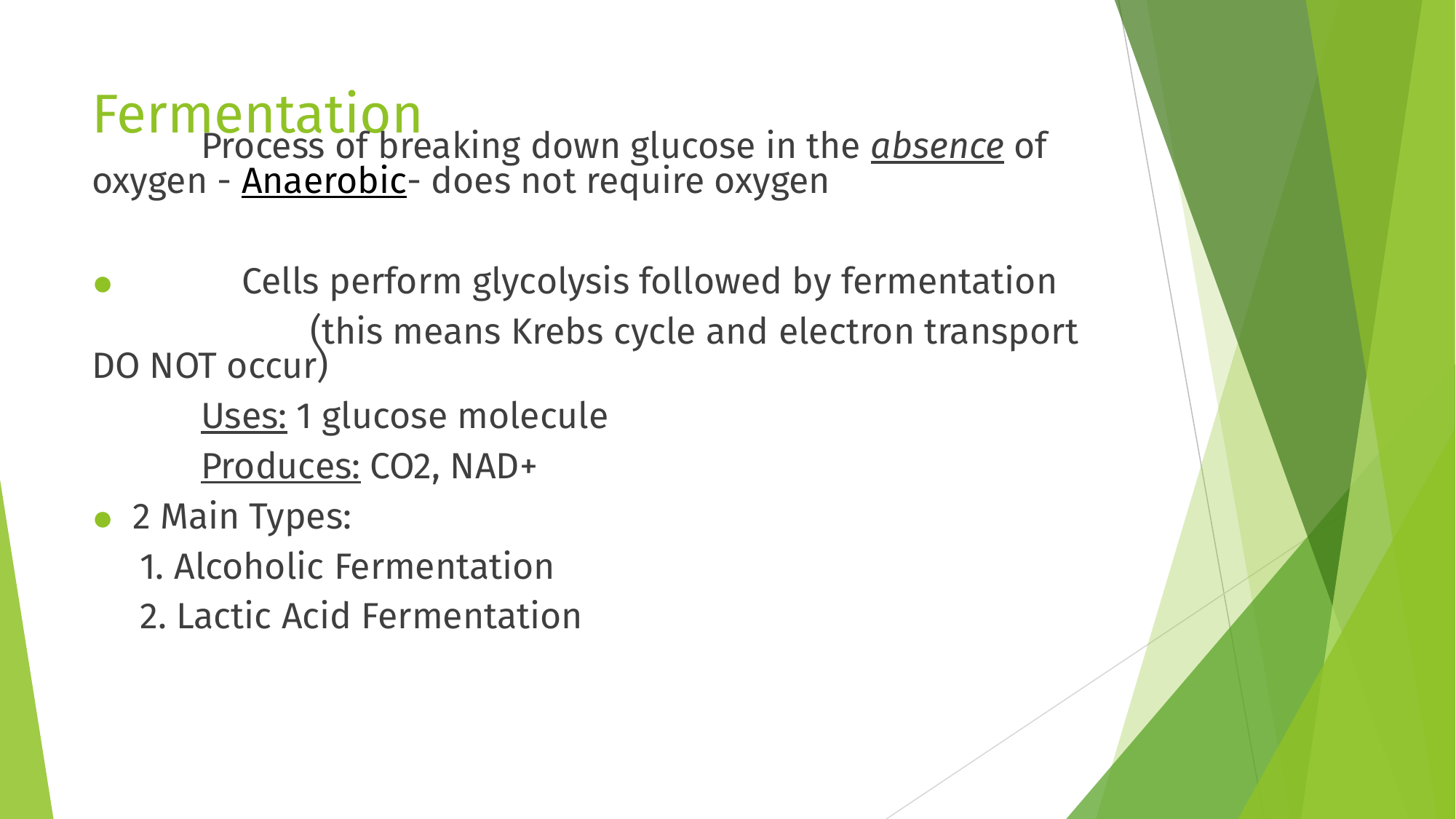

# Fermentation
	Process of breaking down glucose in the absence of oxygen - Anaerobic- does not require oxygen

	Cells perform glycolysis followed by fermentation
		(this means Krebs cycle and electron transport DO NOT occur)
	Uses: 1 glucose molecule
	Produces: CO2, NAD+
2 Main Types:
     1. Alcoholic Fermentation
     2. Lactic Acid Fermentation